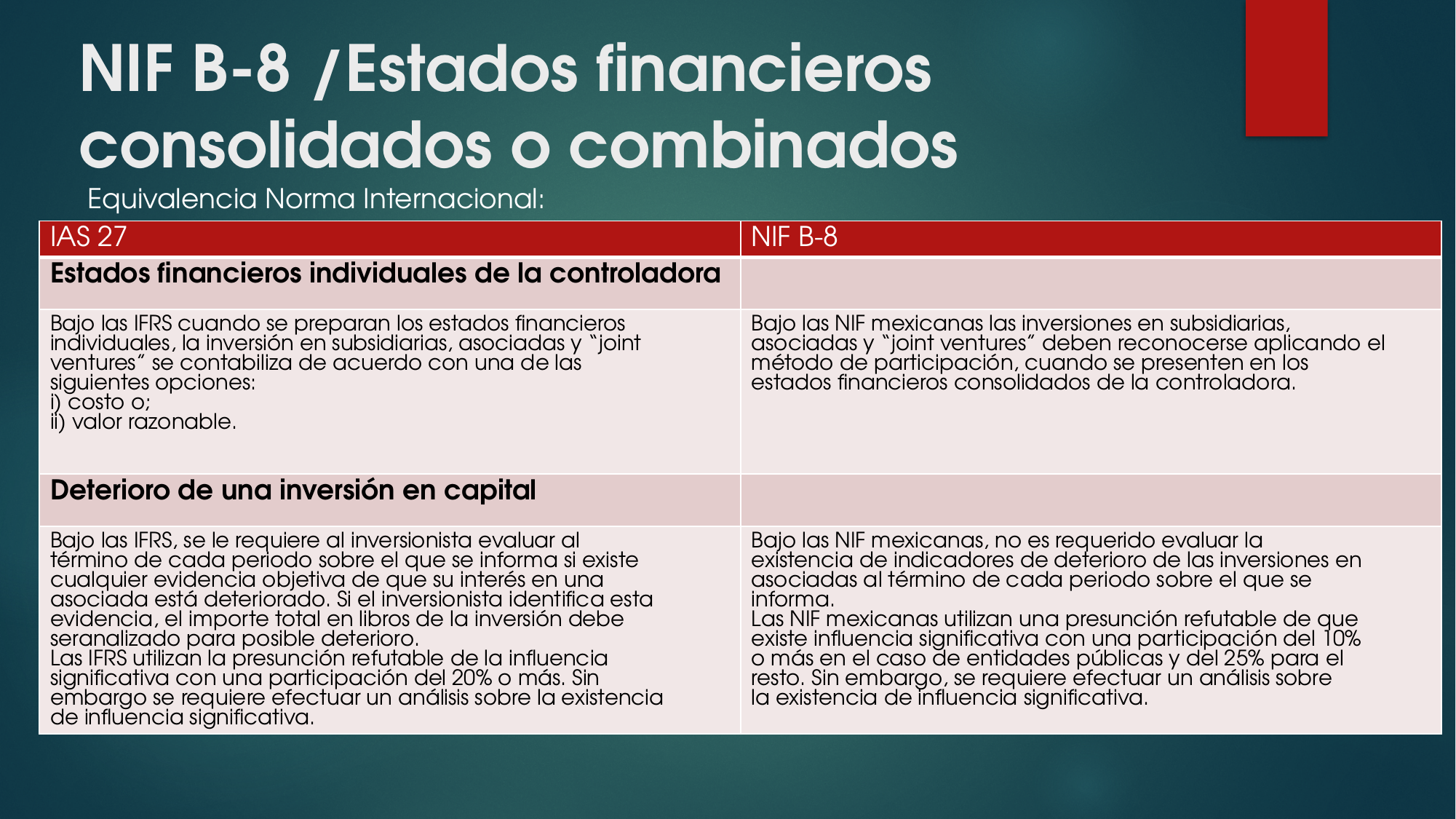

NIF B-8 /Estados financieros consolidados o combinados
Equivalencia Norma Internacional:
| IAS 27 | NIF B-8 |
| --- | --- |
| Estados financieros individuales de la controladora |  |
| Bajo las IFRS cuando se preparan los estados financieros individuales, la inversión en subsidiarias, asociadas y “joint ventures” se contabiliza de acuerdo con una de las siguientes opciones: i) costo o; ii) valor razonable. | Bajo las NIF mexicanas las inversiones en subsidiarias, asociadas y “joint ventures” deben reconocerse aplicando el método de participación, cuando se presenten en los estados financieros consolidados de la controladora. |
| Deterioro de una inversión en capital |  |
| Bajo las IFRS, se le requiere al inversionista evaluar al término de cada periodo sobre el que se informa si existe cualquier evidencia objetiva de que su interés en una asociada está deteriorado. Si el inversionista identifica esta evidencia, el importe total en libros de la inversión debe seranalizado para posible deterioro. Las IFRS utilizan la presunción refutable de la influencia significativa con una participación del 20% o más. Sin embargo se requiere efectuar un análisis sobre la existencia de influencia significativa. | Bajo las NIF mexicanas, no es requerido evaluar la existencia de indicadores de deterioro de las inversiones en asociadas al término de cada periodo sobre el que se informa. Las NIF mexicanas utilizan una presunción refutable de que existe influencia significativa con una participación del 10% o más en el caso de entidades públicas y del 25% para el resto. Sin embargo, se requiere efectuar un análisis sobre la existencia de influencia significativa. |